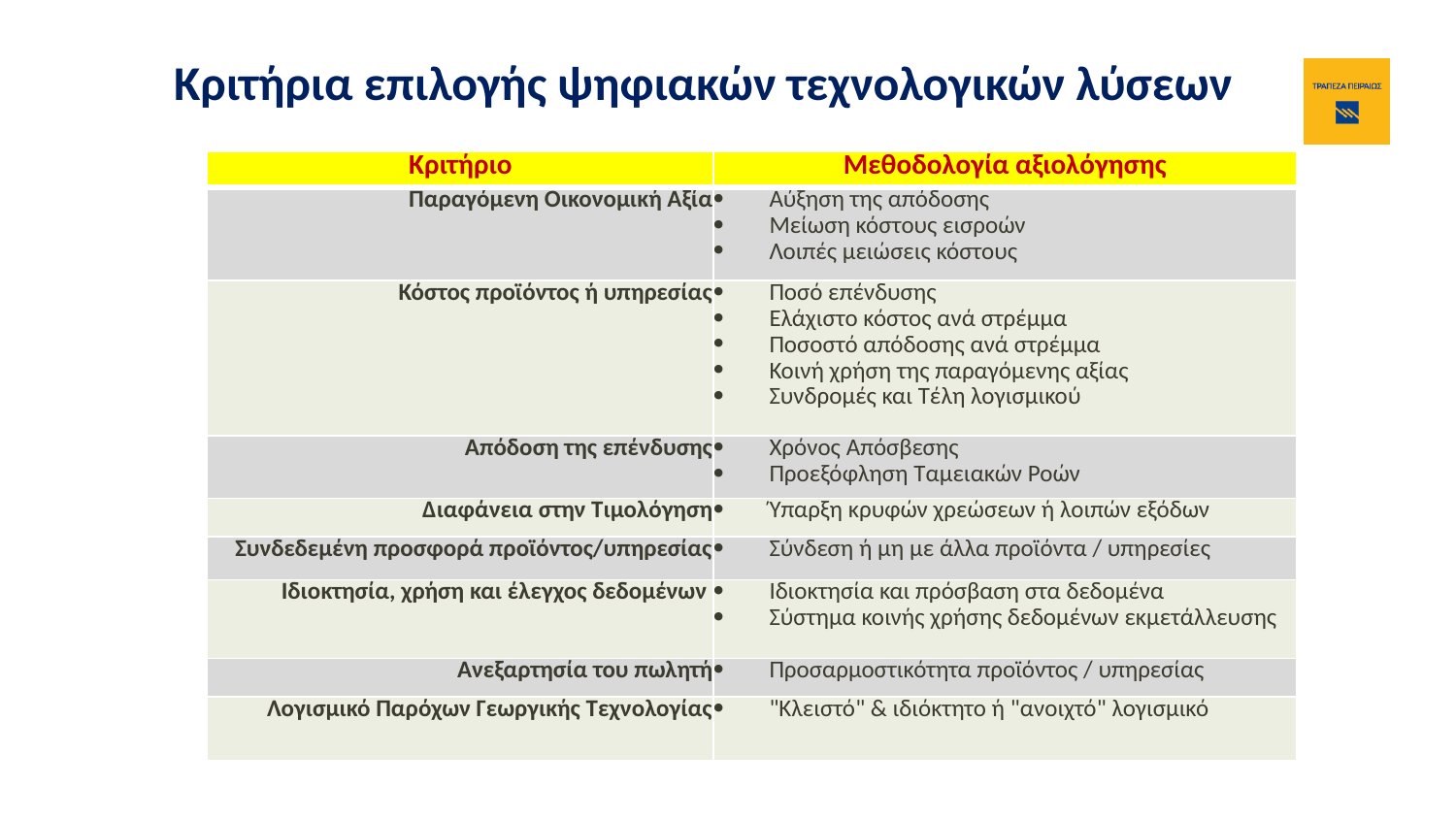

Κριτήρια επιλογής ψηφιακών τεχνολογικών λύσεων
| Κριτήριο | Μεθοδολογία αξιολόγησης |
| --- | --- |
| Παραγόμενη Οικονομική Αξία | Αύξηση της απόδοσης Μείωση κόστους εισροών Λοιπές μειώσεις κόστους |
| Κόστος προϊόντος ή υπηρεσίας | Ποσό επένδυσης Ελάχιστο κόστος ανά στρέμμα Ποσοστό απόδοσης ανά στρέμμα Κοινή χρήση της παραγόμενης αξίας Συνδρομές και Τέλη λογισμικού |
| Απόδοση της επένδυσης | Χρόνος Απόσβεσης Προεξόφληση Ταμειακών Ροών |
| Διαφάνεια στην Τιμολόγηση | Ύπαρξη κρυφών χρεώσεων ή λοιπών εξόδων |
| Συνδεδεμένη προσφορά προϊόντος/υπηρεσίας | Σύνδεση ή μη με άλλα προϊόντα / υπηρεσίες |
| Ιδιοκτησία, χρήση και έλεγχος δεδομένων | Ιδιοκτησία και πρόσβαση στα δεδομένα Σύστημα κοινής χρήσης δεδομένων εκμετάλλευσης |
| Ανεξαρτησία του πωλητή | Προσαρμοστικότητα προϊόντος / υπηρεσίας |
| Λογισμικό Παρόχων Γεωργικής Τεχνολογίας | "Κλειστό" & ιδιόκτητο ή "ανοιχτό" λογισμικό |